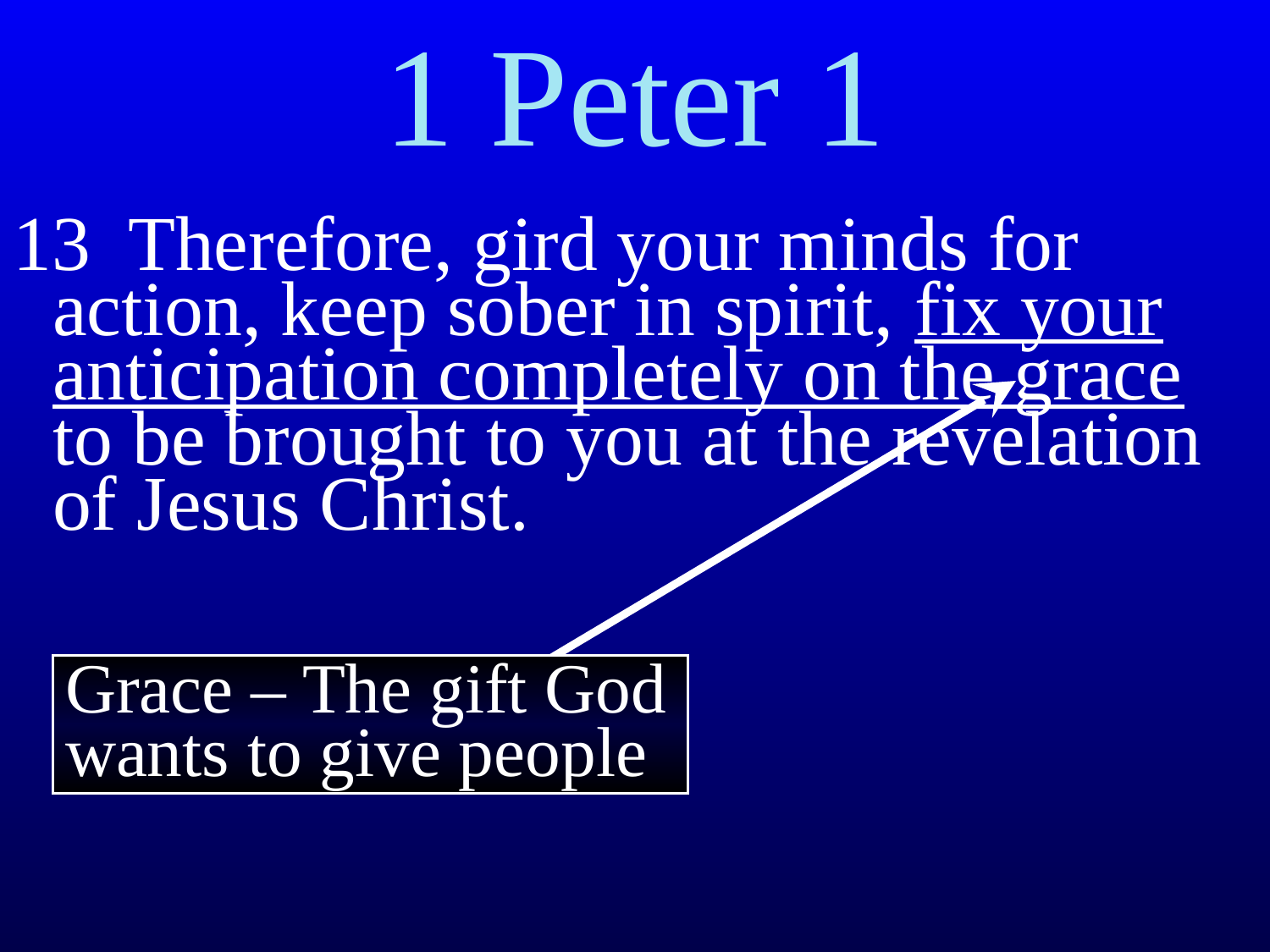

# 1 Peter 1
13  Therefore, gird your minds for action, keep sober in spirit, fix your anticipation completely on the grace to be brought to you at the revelation of Jesus Christ.

Grace – The gift God wants to give people